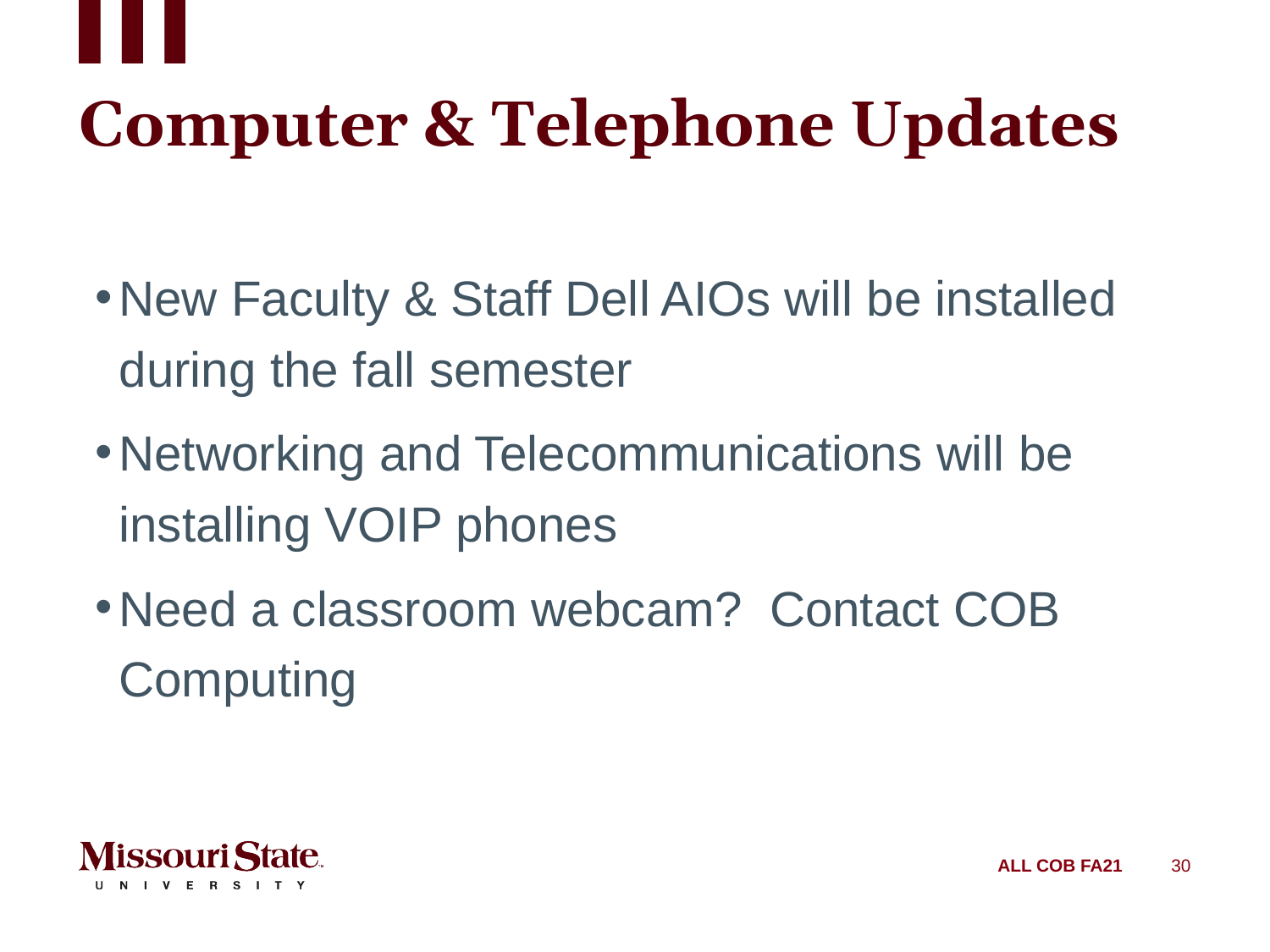

# Computer & Telephone Updates

New Faculty & Staff Dell AIOs will be installed during the fall semester
Networking and Telecommunications will be installing VOIP phones
Need a classroom webcam?  Contact COB Computing
ALL COB FA21
30